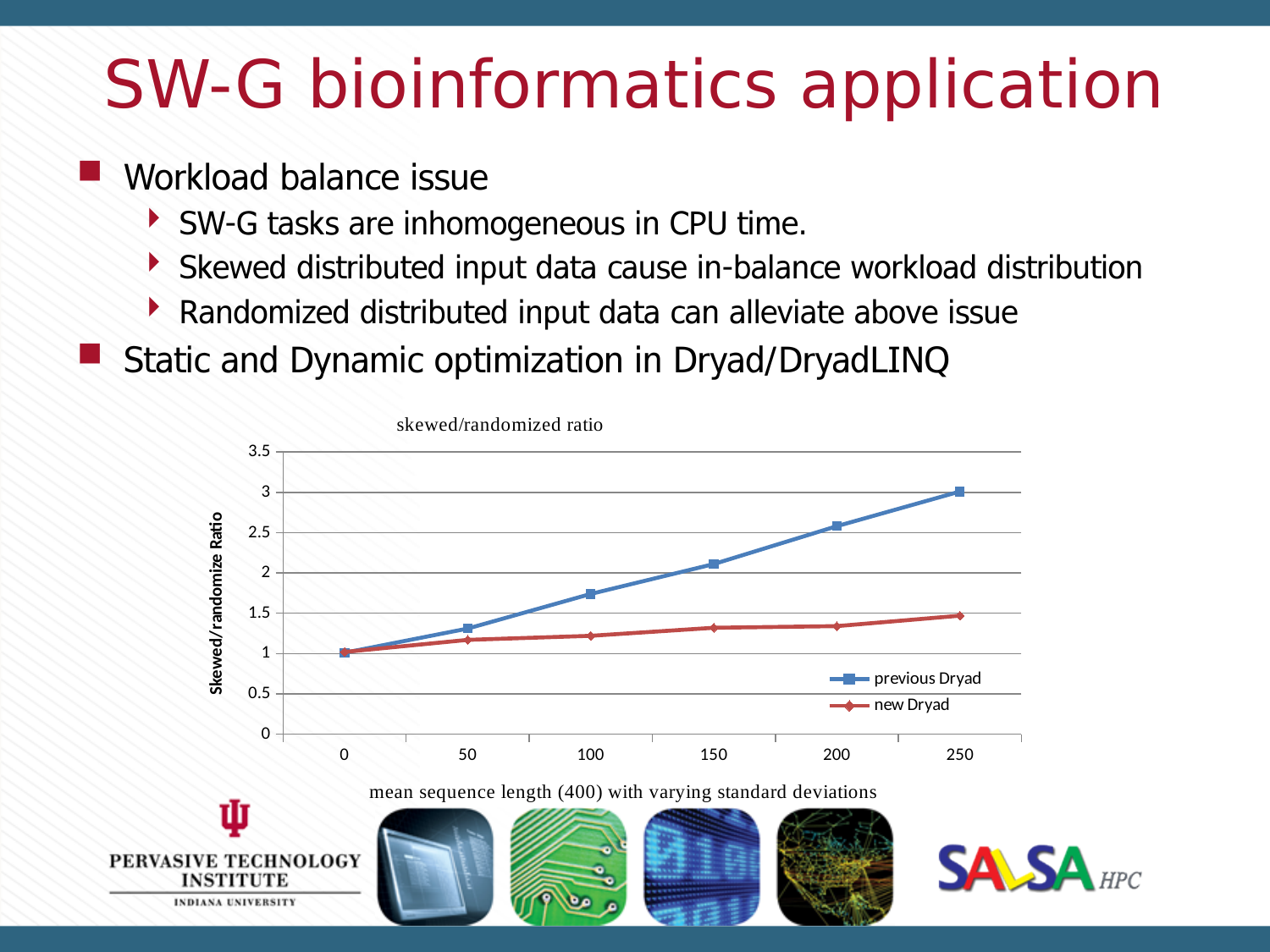

# SW-G bioinformatics application
Workload balance issue
SW-G tasks are inhomogeneous in CPU time.
Skewed distributed input data cause in-balance workload distribution
Randomized distributed input data can alleviate above issue
Static and Dynamic optimization in Dryad/DryadLINQ

### Chart

| Category |  |  |
|---|---|---|
| 0 | 1.01 | 1.02 |
| 50 | 1.31 | 1.1700000000000004 |
| 100 | 1.74 | 1.22 |
| 150 | 2.11 | 1.32 |
| 200 | 2.58 | 1.34 |
| 250 | 3.01 | 1.47 |